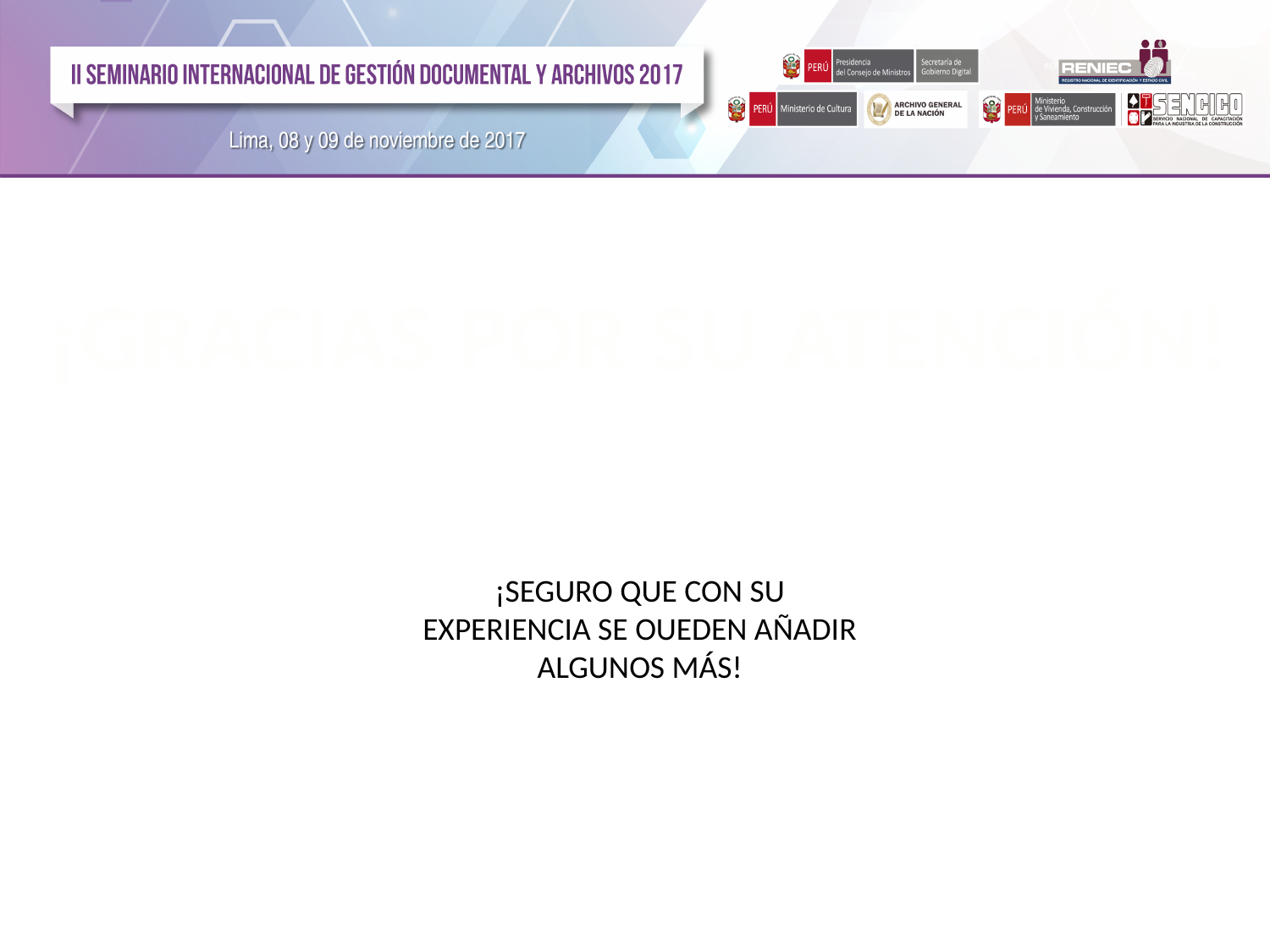

¡GRACIAS POR SU ATENCIÓN!
¡SEGURO QUE CON SU EXPERIENCIA SE OUEDEN AÑADIR ALGUNOS MÁS!